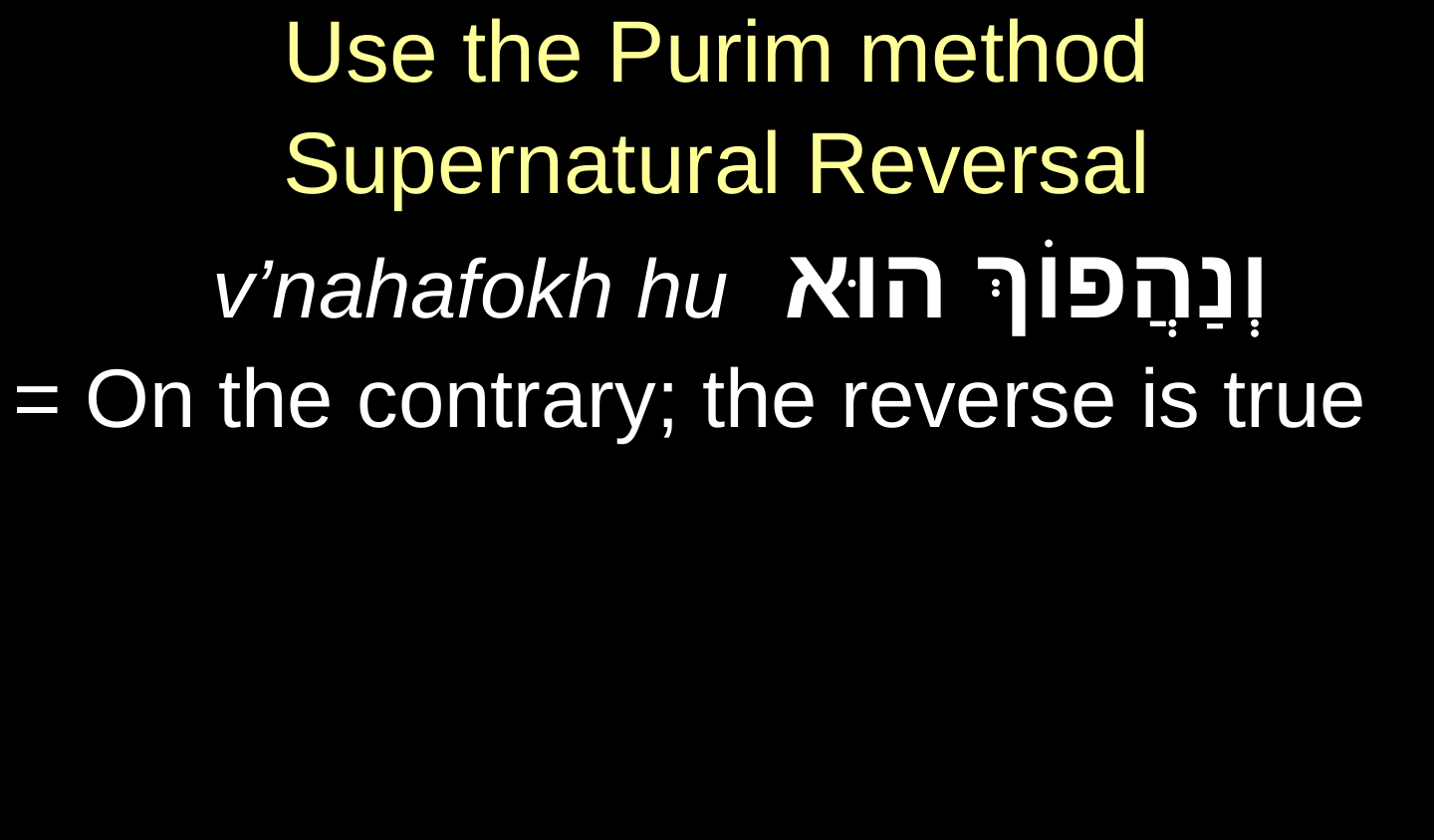

Use the Purim method
Supernatural Reversal
וְנַהֲפוֹךְ הוּא  v’nahafokh hu
= On the contrary; the reverse is true